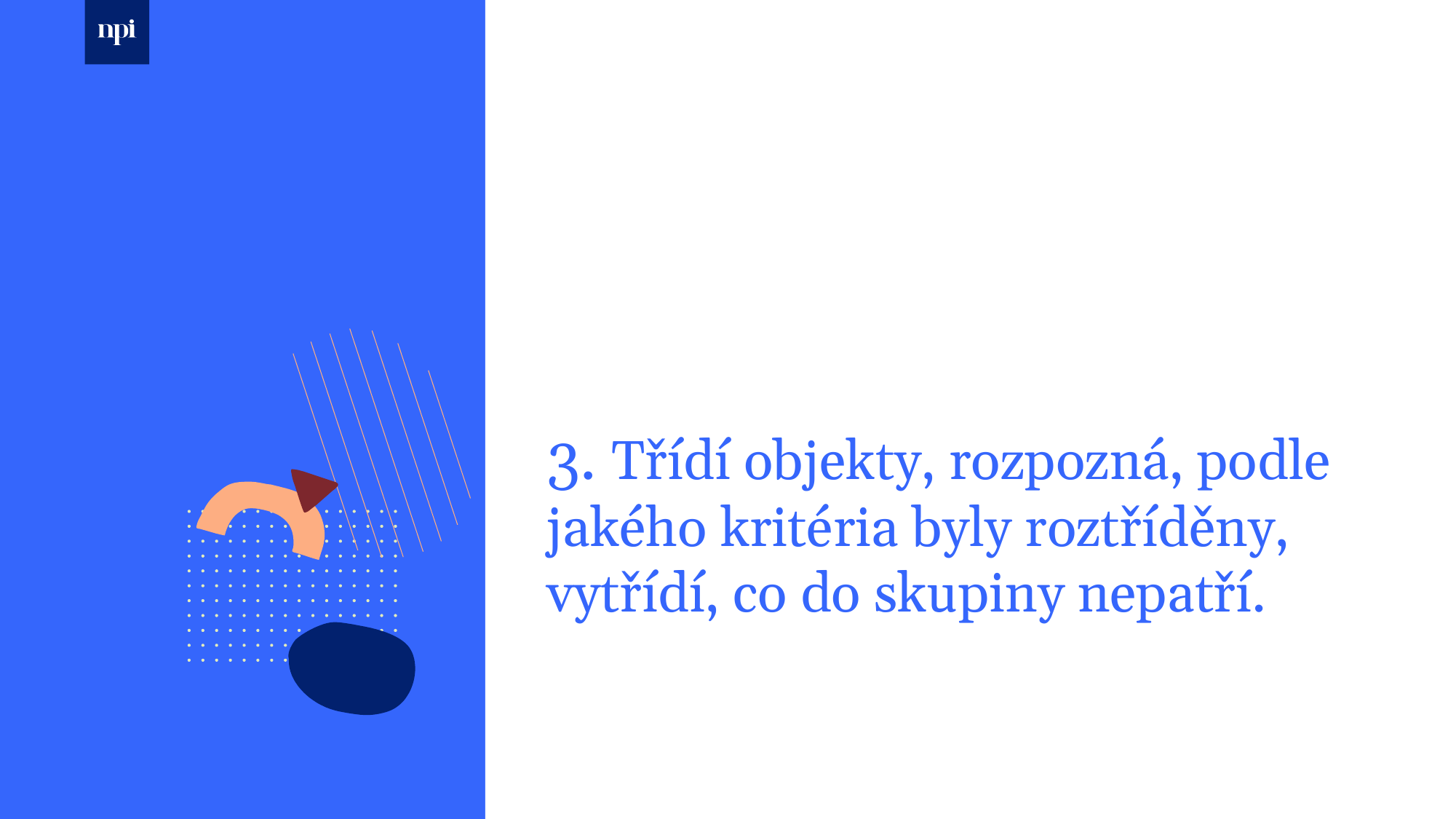

# 3. Třídí objekty, rozpozná, podle jakého kritéria byly roztříděny, vytřídí, co do skupiny nepatří.